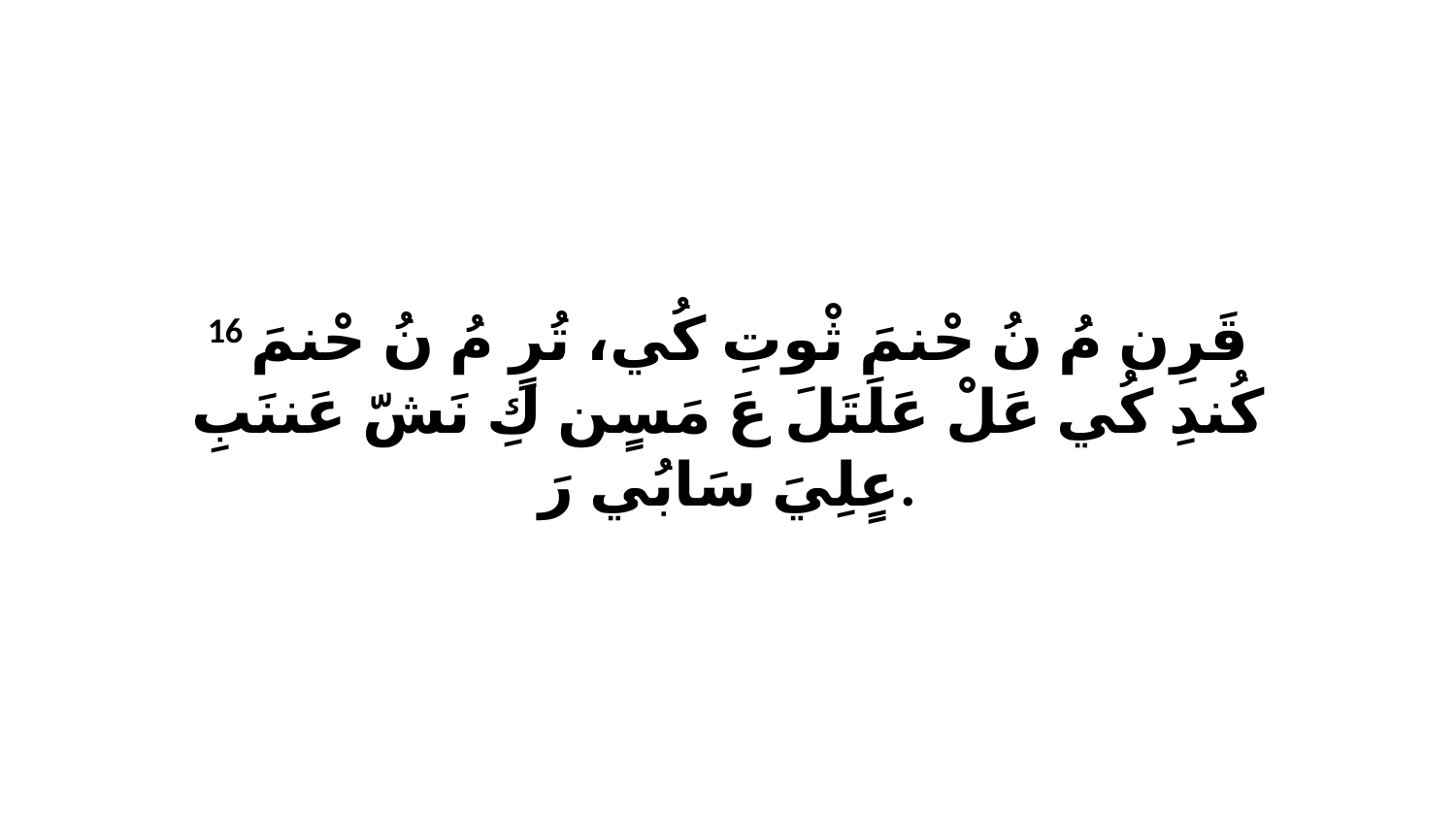

16 قَرِن مُ نُ حْنمَ ثْوتِ كُي، تُرٍ مُ نُ حْنمَ كُندِ كُي عَلْ عَلَتَلَ عَ مَسٍن كِ نَشّ عَننَبِ عٍلِيَ سَابُي رَ.